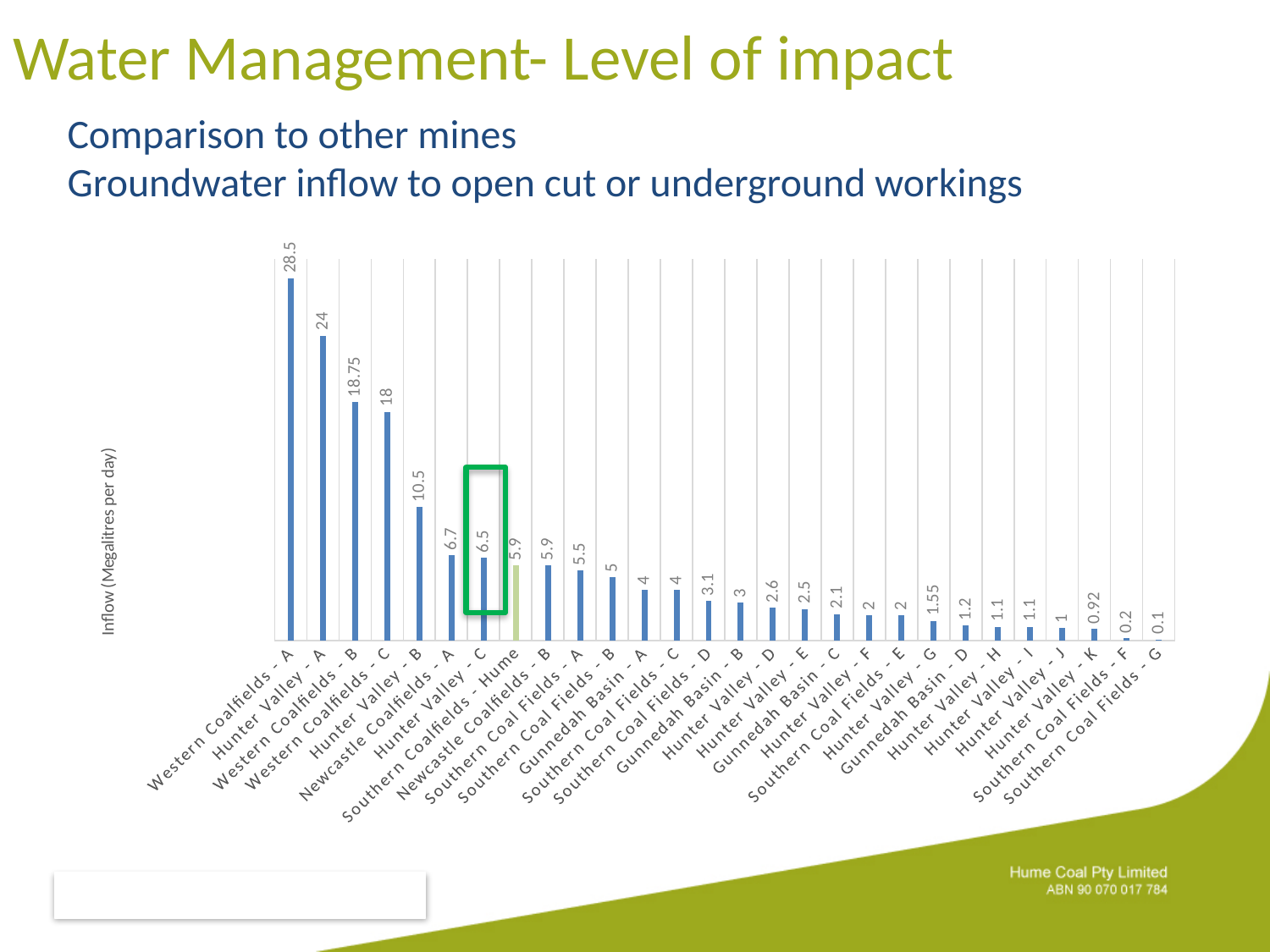

Water Management- Level of impact
# Comparison to other mines Groundwater inflow to open cut or underground workings

### Chart

| Category |  |
|---|---|
| Western Coalfields - A | 28.5 |
| Hunter Valley - A | 24.0 |
| Western Coalfields - B | 18.75 |
| Western Coalfields - C | 18.0 |
| Hunter Valley - B | 10.5 |
| Newcastle Coalfields - A | 6.7 |
| Hunter Valley - C | 6.5 |
| Southern Coalfields - Hume | 5.9 |
| Newcastle Coalfields - B | 5.9 |
| Southern Coal Fields - A | 5.5 |
| Southern Coal Fields - B | 5.0 |
| Gunnedah Basin - A | 4.0 |
| Southern Coal Fields - C | 4.0 |
| Southern Coal Fields - D | 3.1 |
| Gunnedah Basin - B | 3.0 |
| Hunter Valley - D | 2.6 |
| Hunter Valley - E | 2.5 |
| Gunnedah Basin - C | 2.1 |
| Hunter Valley - F | 2.0 |
| Southern Coal Fields - E | 2.0 |
| Hunter Valley - G | 1.55 |
| Gunnedah Basin - D | 1.2 |
| Hunter Valley - H | 1.1 |
| Hunter Valley - I | 1.1 |
| Hunter Valley - J | 1.0 |
| Hunter Valley - K | 0.92 |
| Southern Coal Fields - F | 0.2 |
| Southern Coal Fields - G | 0.1 |
`